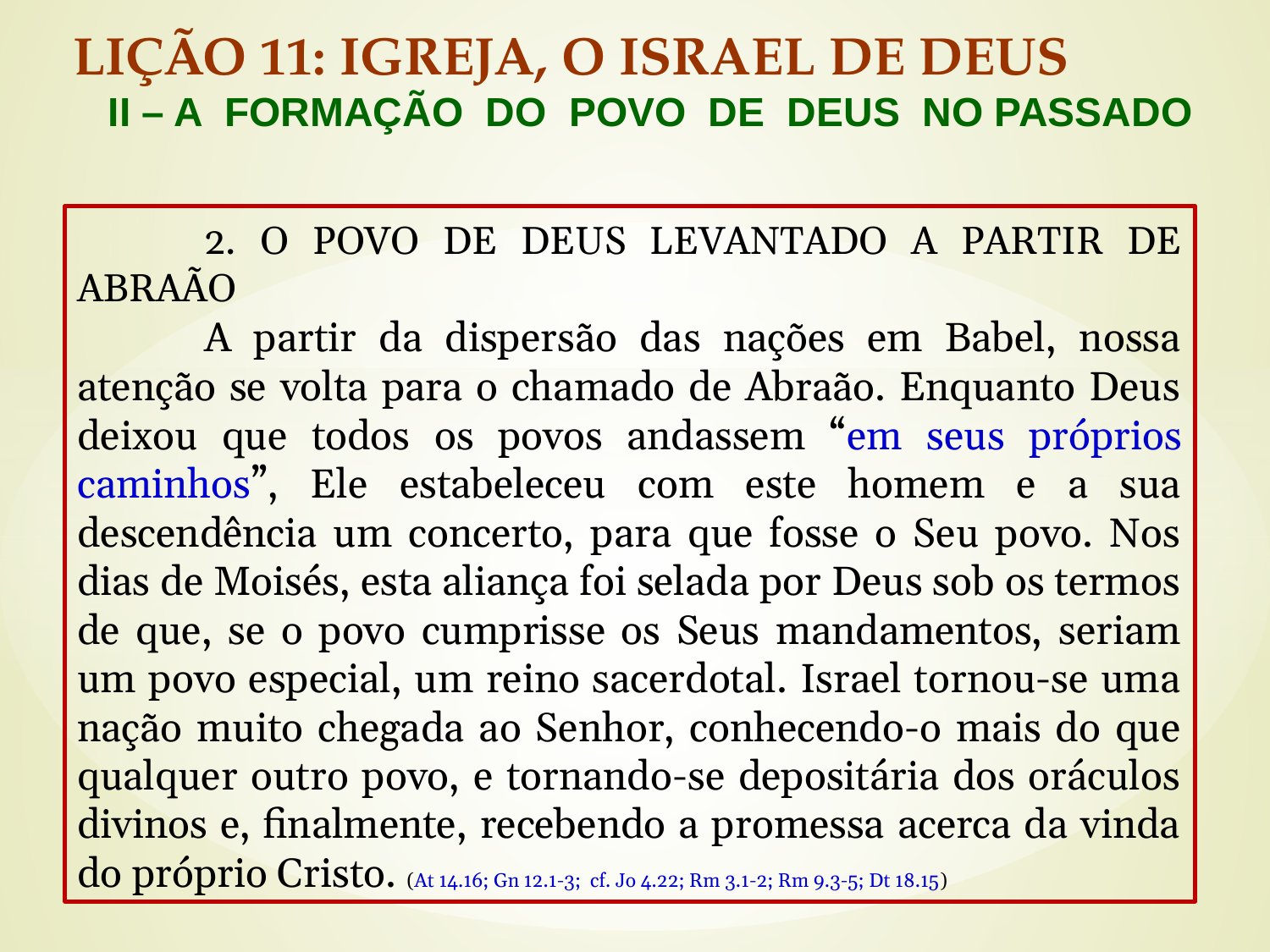

LIÇÃO 11: IGREJA, O ISRAEL DE DEUS
    II – A  FORMAÇÃO  DO  POVO  DE  DEUS  NO PASSADO
	2. O POVO DE DEUS LEVANTADO A PARTIR DE ABRAÃO
	A partir da dispersão das nações em Babel, nossa atenção se volta para o chamado de Abraão. Enquanto Deus deixou que todos os povos andassem “em seus próprios caminhos”, Ele estabeleceu com este homem e a sua descendência um concerto, para que fosse o Seu povo. Nos dias de Moisés, esta aliança foi selada por Deus sob os termos de que, se o povo cumprisse os Seus mandamentos, seriam um povo especial, um reino sacerdotal. Israel tornou-se uma nação muito chegada ao Senhor, conhecendo-o mais do que qualquer outro povo, e tornando-se depositária dos oráculos divinos e, finalmente, recebendo a promessa acerca da vinda do próprio Cristo. (At 14.16; Gn 12.1-3;  cf. Jo 4.22; Rm 3.1-2; Rm 9.3-5; Dt 18.15)